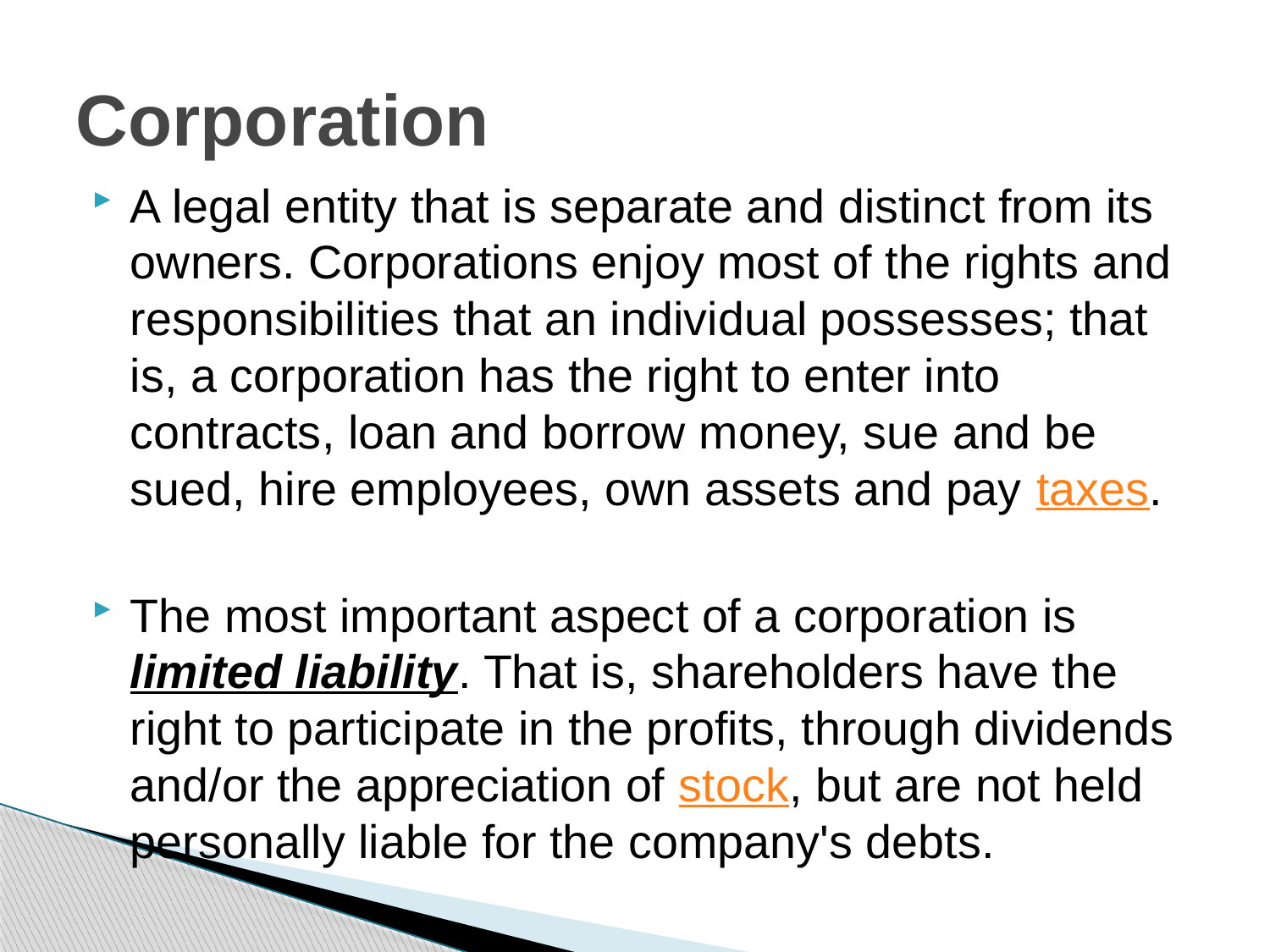

# Corporation
A legal entity that is separate and distinct from its owners. Corporations enjoy most of the rights and responsibilities that an individual possesses; that is, a corporation has the right to enter into contracts, loan and borrow money, sue and be sued, hire employees, own assets and pay taxes.

The most important aspect of a corporation is limited liability. That is, shareholders have the right to participate in the profits, through dividends and/or the appreciation of stock, but are not held personally liable for the company's debts.